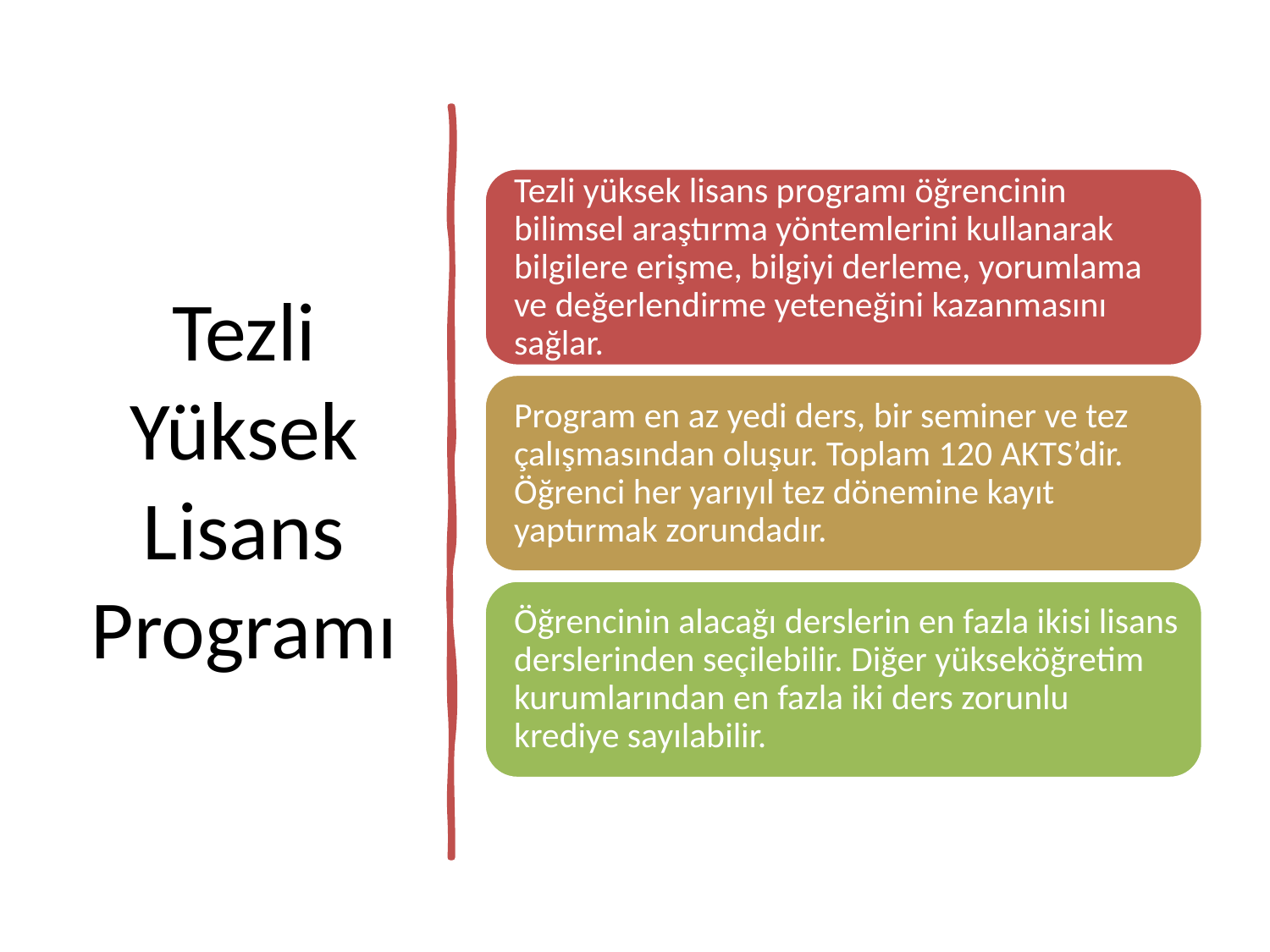

Tezli yüksek lisans programı öğrencinin bilimsel araştırma yöntemlerini kullanarak bilgilere erişme, bilgiyi derleme, yorumlama ve değerlendirme yeteneğini kazanmasını sağlar.
Program en az yedi ders, bir seminer ve tez çalışmasından oluşur. Toplam 120 AKTS’dir. Öğrenci her yarıyıl tez dönemine kayıt yaptırmak zorundadır.
Öğrencinin alacağı derslerin en fazla ikisi lisans derslerinden seçilebilir. Diğer yükseköğretim kurumlarından en fazla iki ders zorunlu krediye sayılabilir.
# Tezli Yüksek Lisans Programı